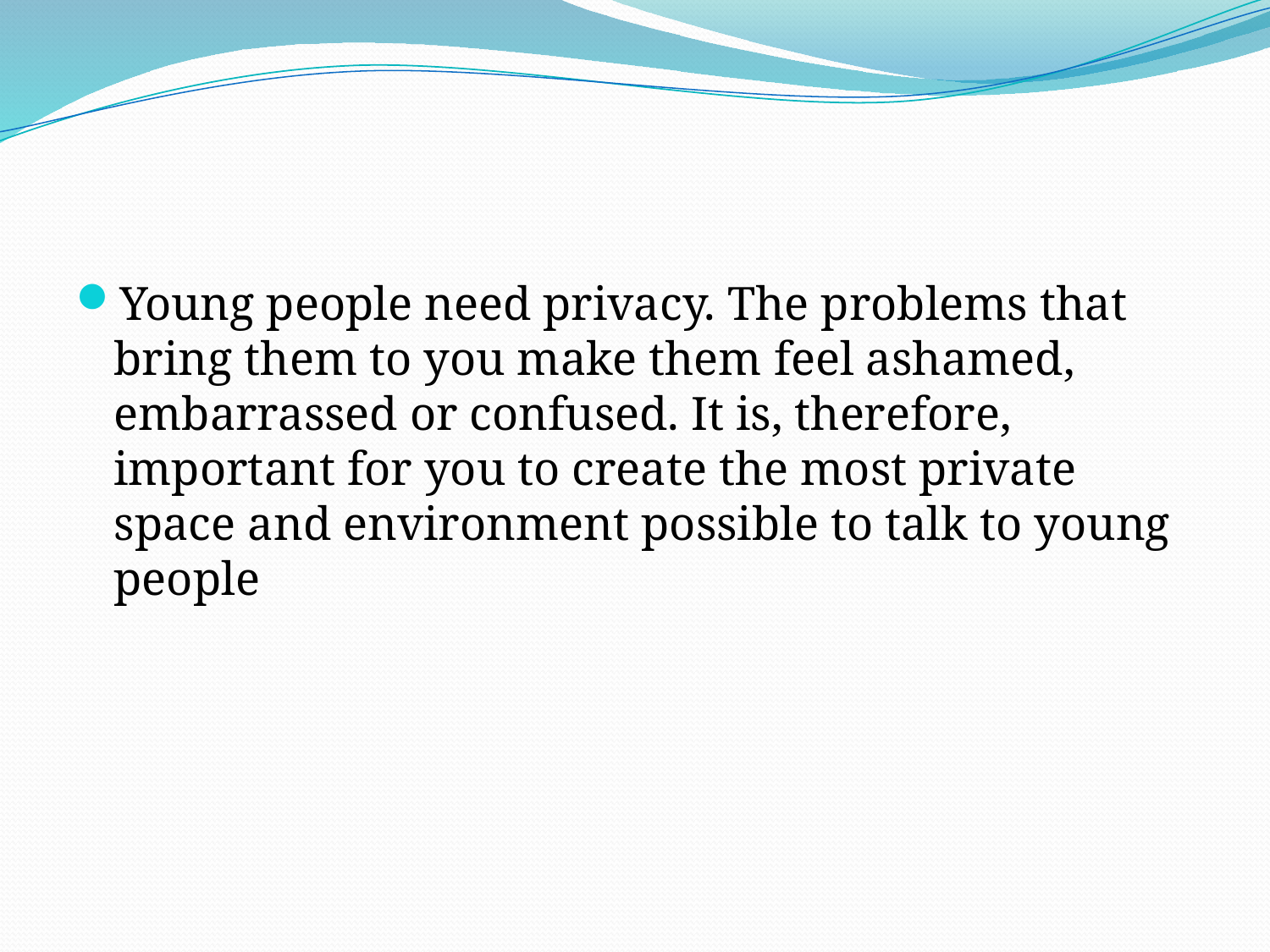

#
Young people need privacy. The problems that bring them to you make them feel ashamed, embarrassed or confused. It is, therefore, important for you to create the most private space and environment possible to talk to young people